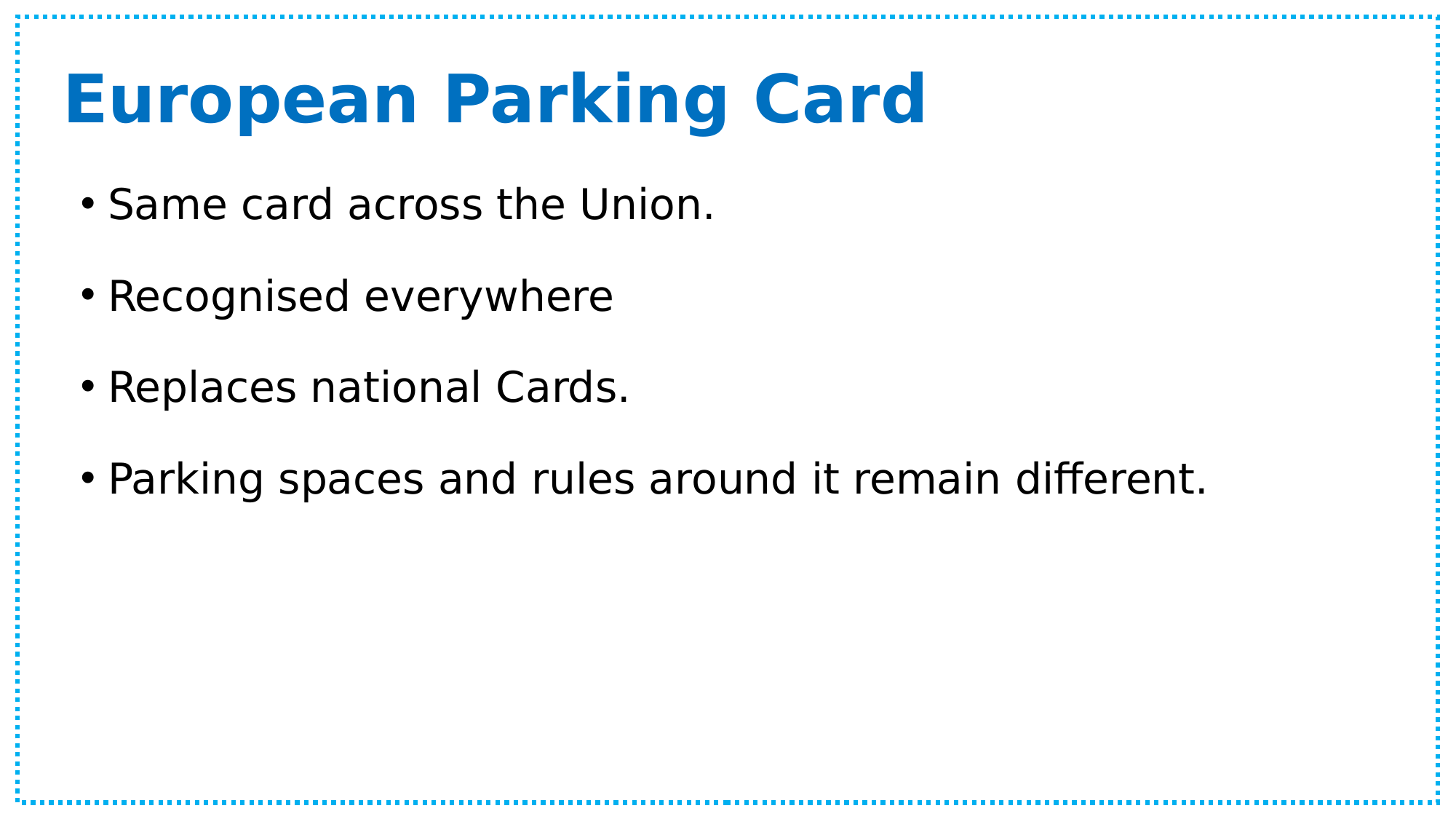

# European Parking Card
Same card across the Union.
Recognised everywhere
Replaces national Cards.
Parking spaces and rules around it remain different.